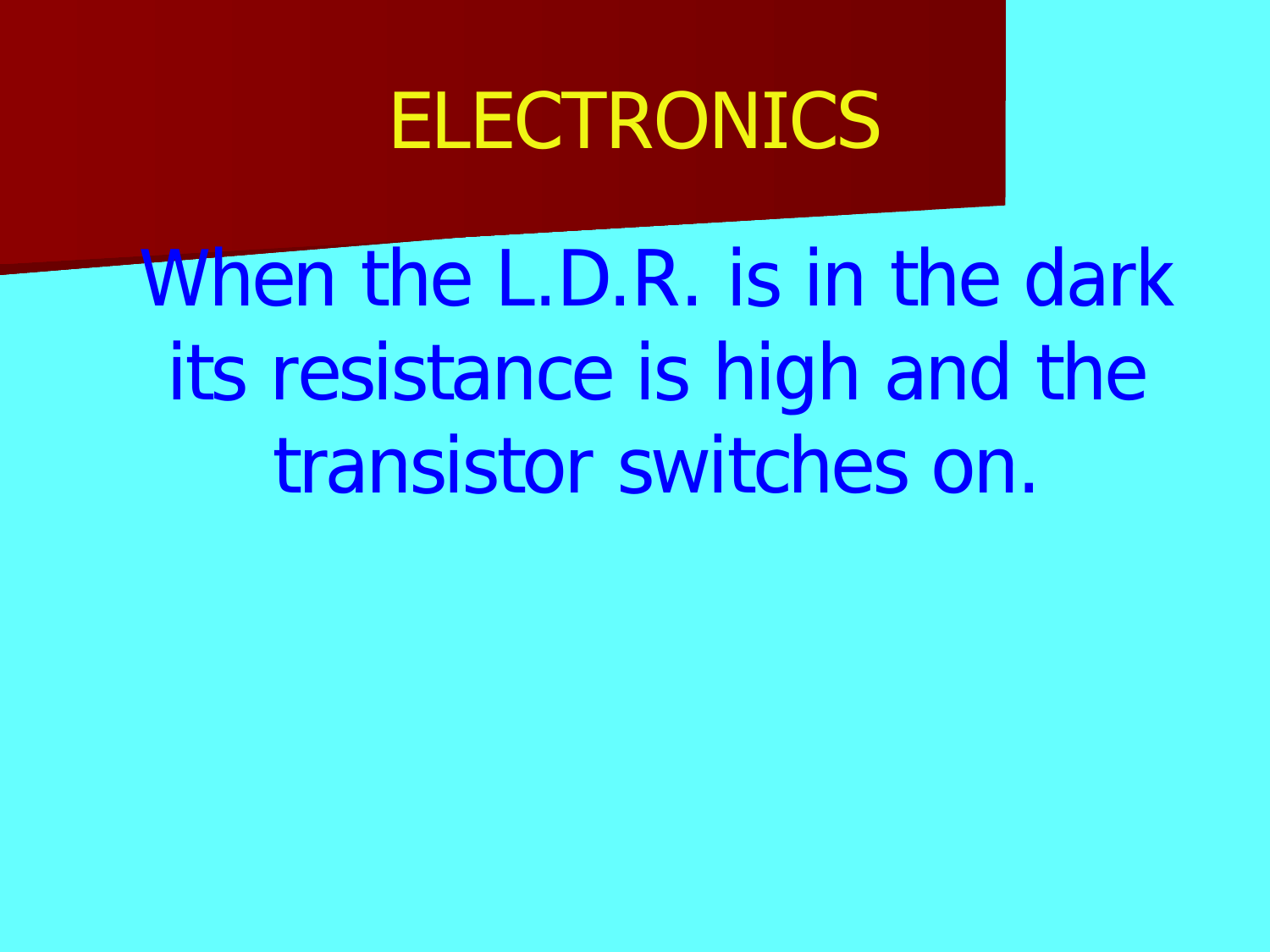

# ELECTRONICS
When the L.D.R. is in the dark its resistance is high and the transistor switches on.